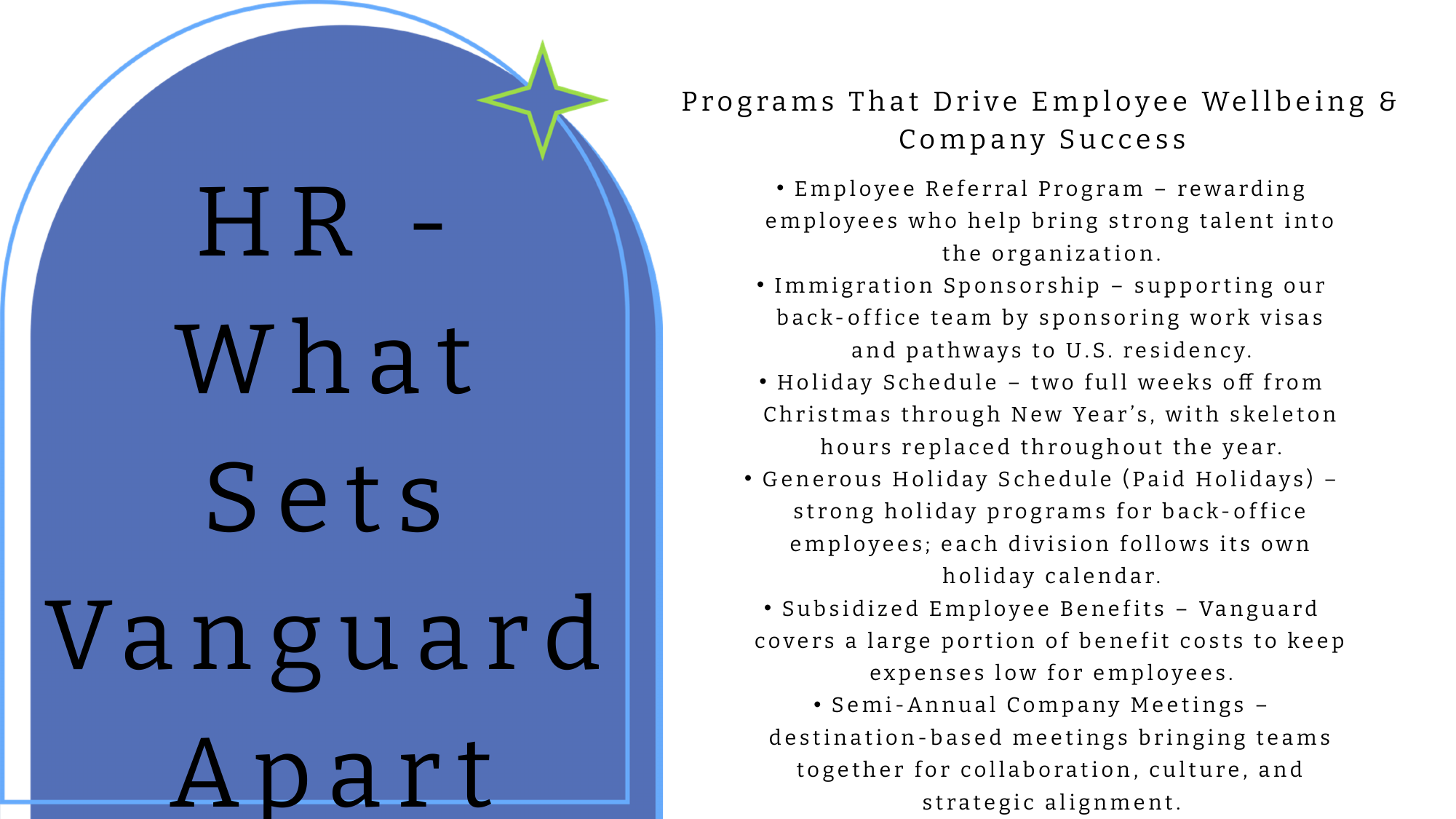

Programs That Drive Employee Wellbeing & Company Success
HR - What Sets Vanguard Apart
Employee Referral Program – rewarding employees who help bring strong talent into the organization.
Immigration Sponsorship – supporting our back-office team by sponsoring work visas and pathways to U.S. residency.
Holiday Schedule – two full weeks off from Christmas through New Year’s, with skeleton hours replaced throughout the year.
Generous Holiday Schedule (Paid Holidays) – strong holiday programs for back-office employees; each division follows its own holiday calendar.
Subsidized Employee Benefits – Vanguard covers a large portion of benefit costs to keep expenses low for employees.
Semi-Annual Company Meetings – destination-based meetings bringing teams together for collaboration, culture, and strategic alignment.